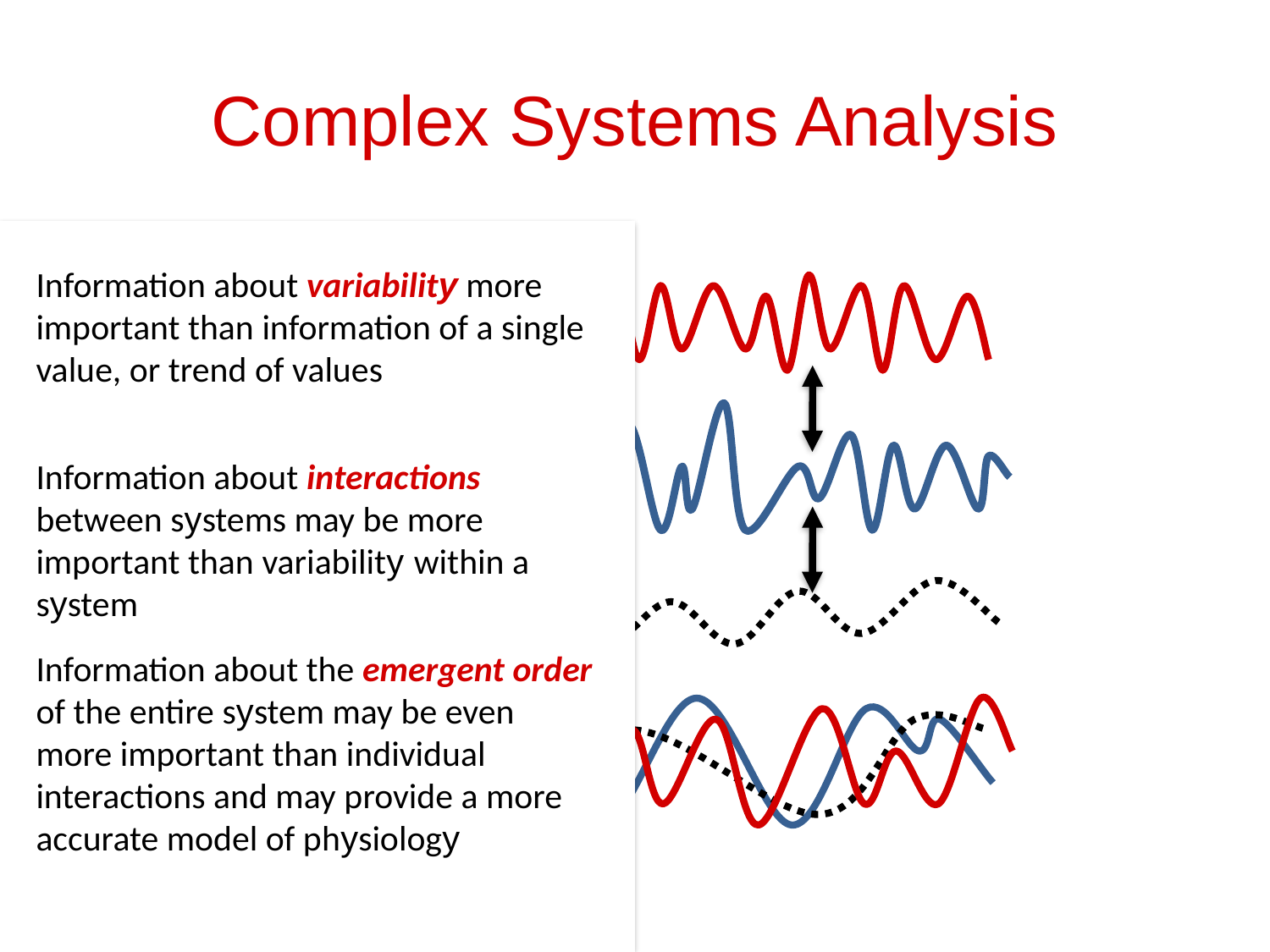

# Complex Systems Analysis

Information about variability more important than information of a single value, or trend of values

Heart
Information about interactions between systems may be more important than variability within a system

CNS

Immune
Information about the emergent order of the entire system may be even more important than individual interactions and may provide a more accurate model of physiology

Coupling